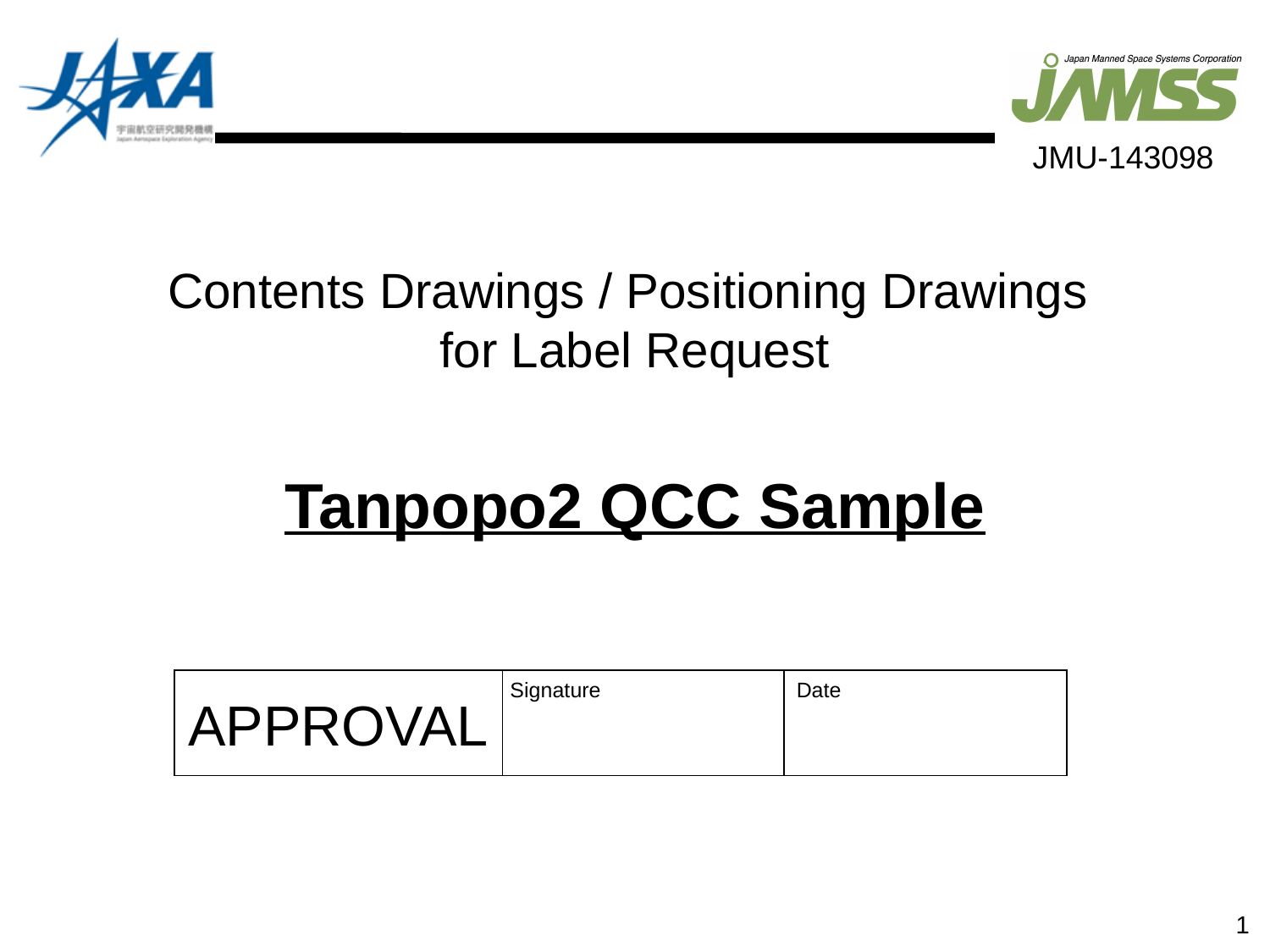

# Contents Drawings / Positioning Drawings for Label Request
Tanpopo2 QCC Sample
1